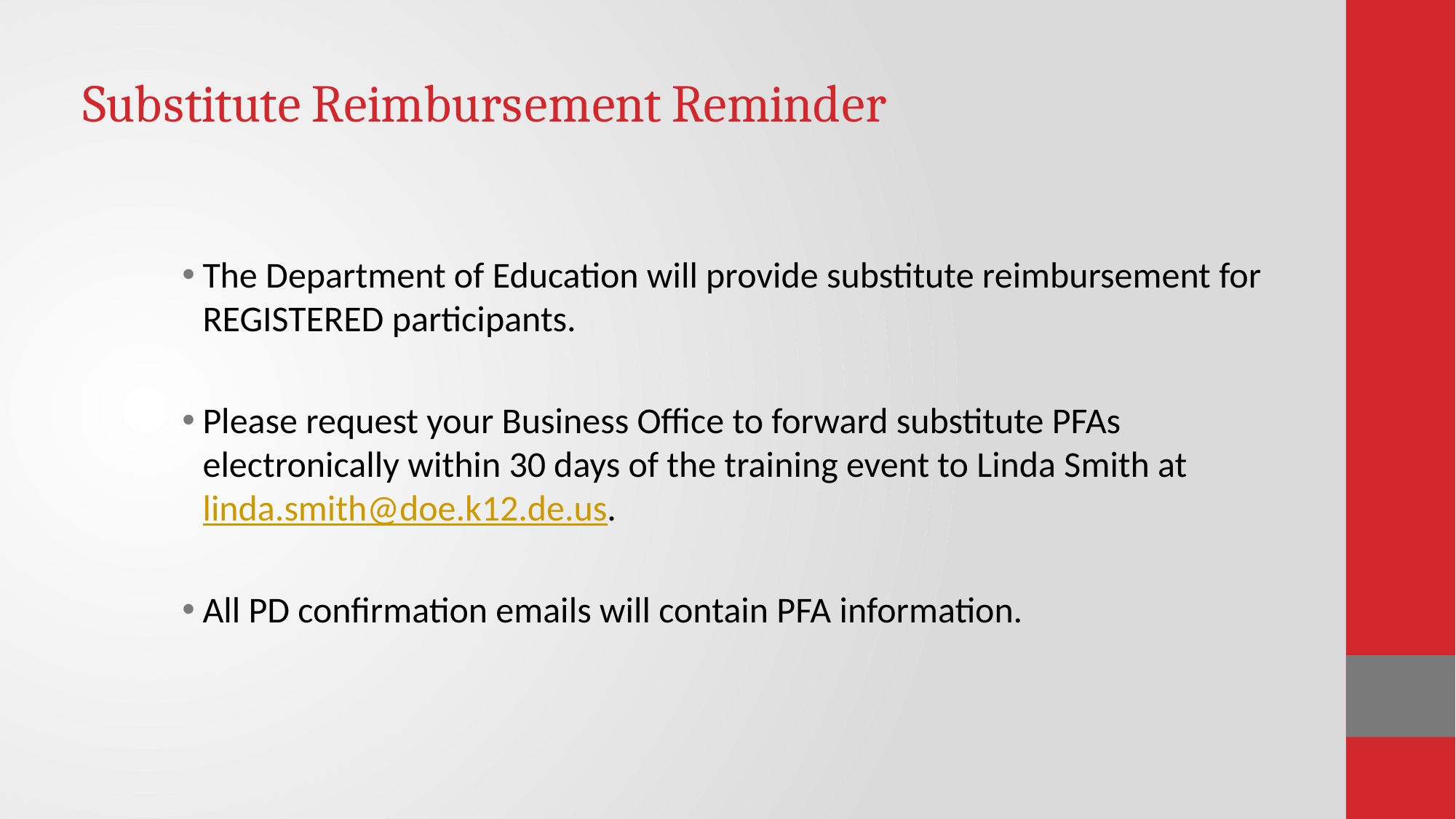

# Substitute Reimbursement Reminder
The Department of Education will provide substitute reimbursement for REGISTERED participants.

Please request your Business Office to forward substitute PFAs electronically within 30 days of the training event to Linda Smith at linda.smith@doe.k12.de.us.

All PD confirmation emails will contain PFA information.